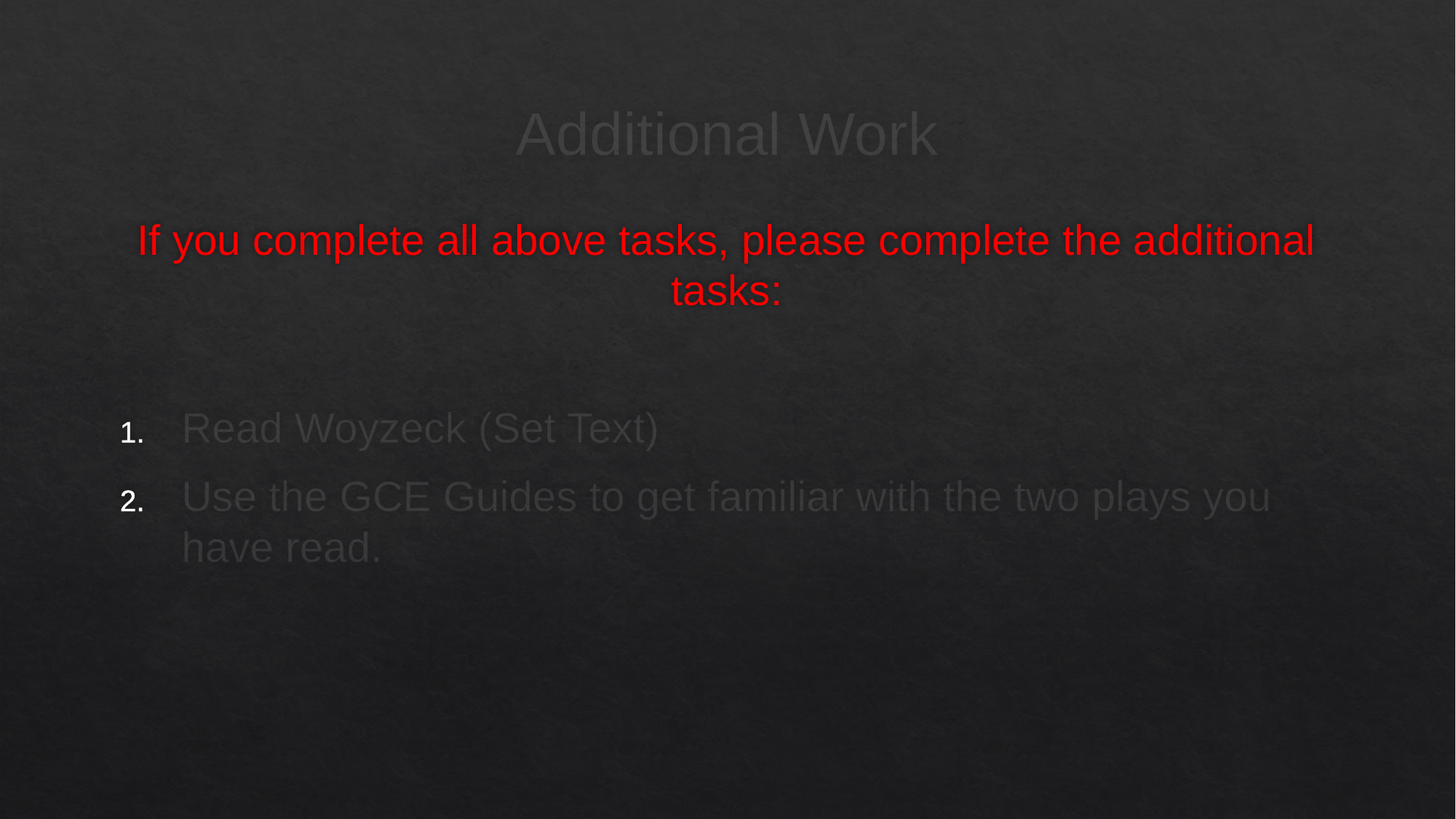

# Additional Work
If you complete all above tasks, please complete the additional tasks:

Read Woyzeck (Set Text)
Use the GCE Guides to get familiar with the two plays you have read.